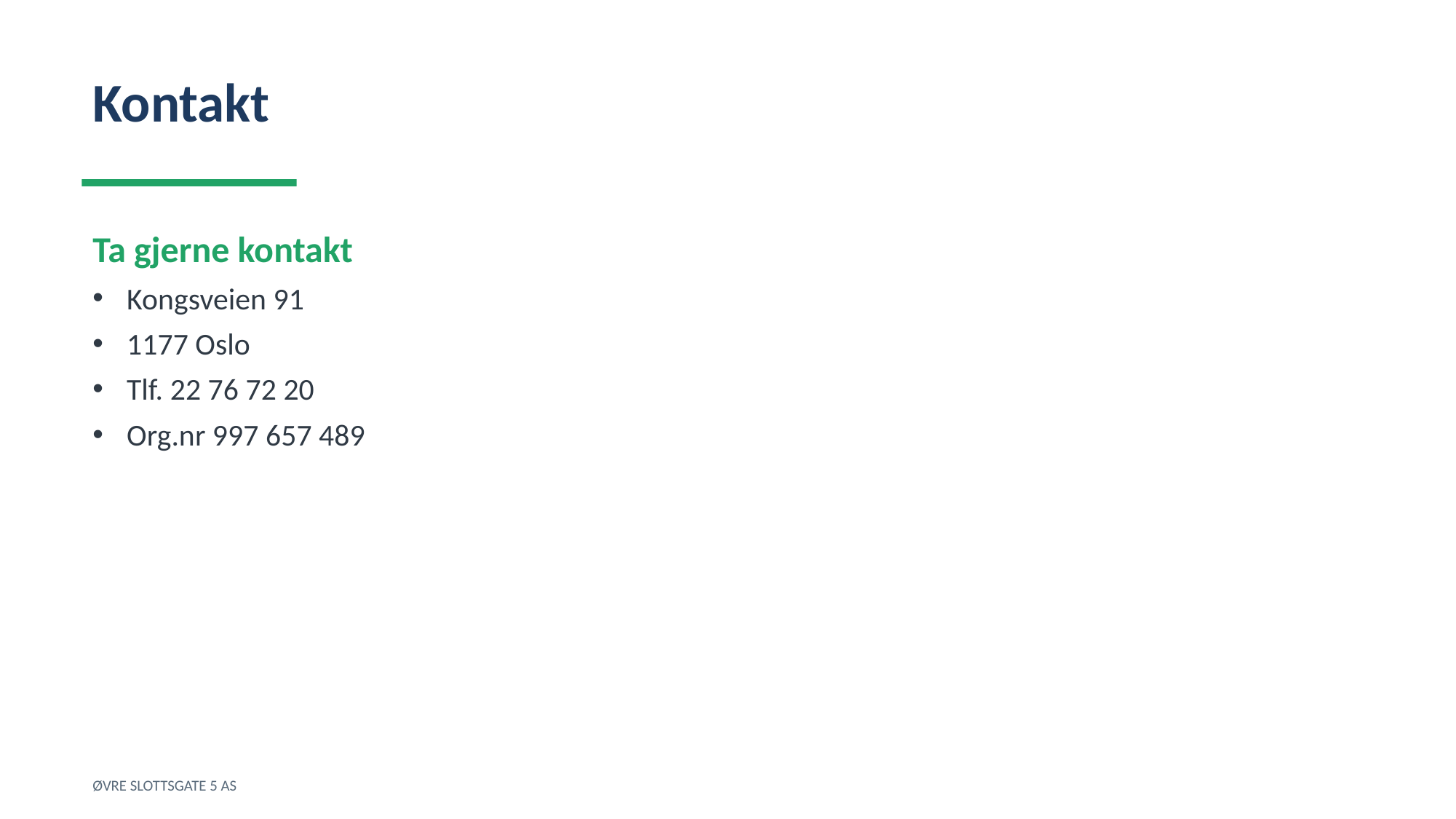

Kontakt

Ta gjerne kontakt
Kongsveien 91
1177 Oslo
Tlf. 22 76 72 20
Org.nr 997 657 489
ØVRE SLOTTSGATE 5 AS